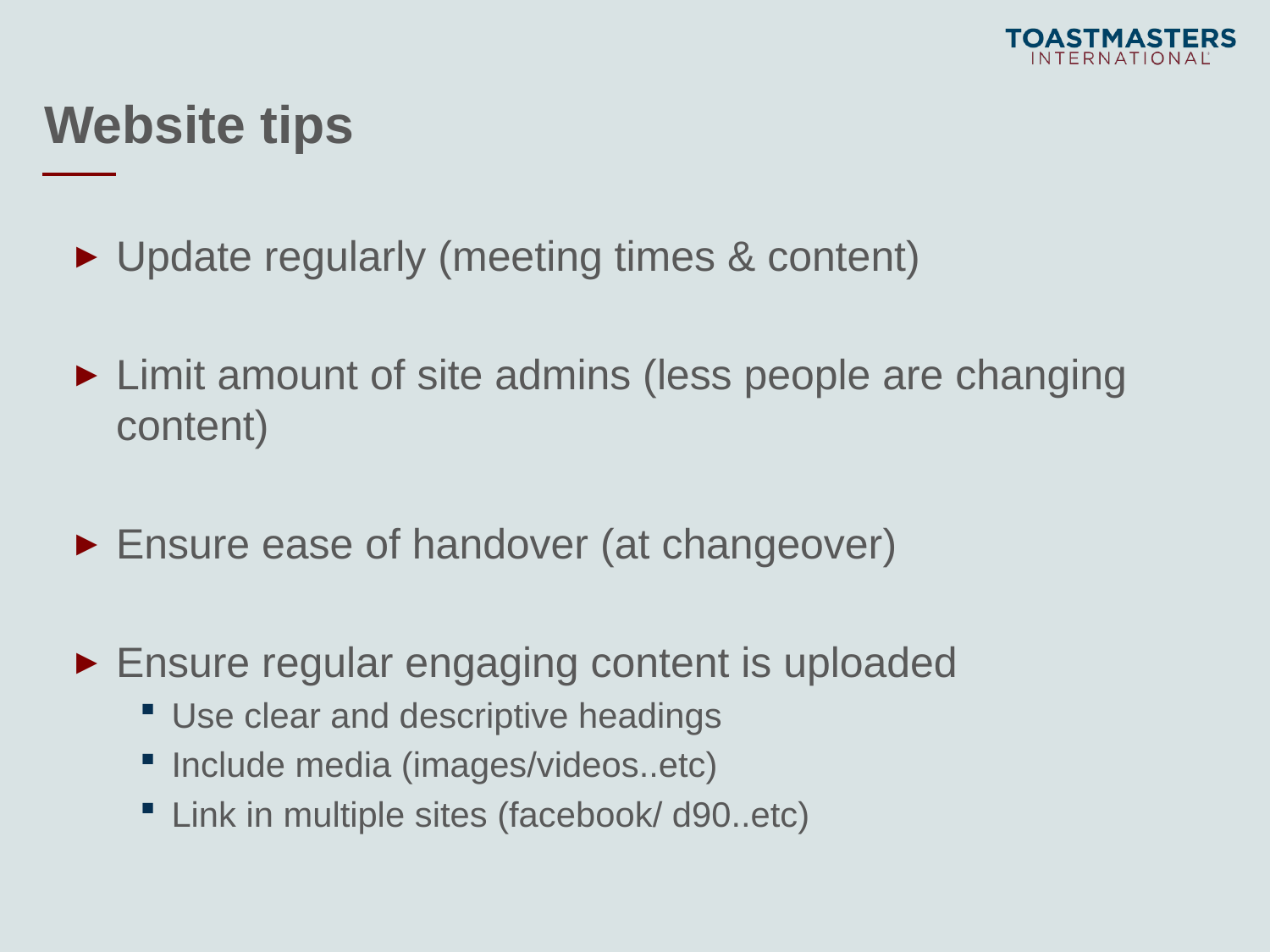

# Website tips
Update regularly (meeting times & content)

Limit amount of site admins (less people are changing content)

Ensure ease of handover (at changeover)

Ensure regular engaging content is uploaded
Use clear and descriptive headings
Include media (images/videos..etc)
Link in multiple sites (facebook/ d90..etc)